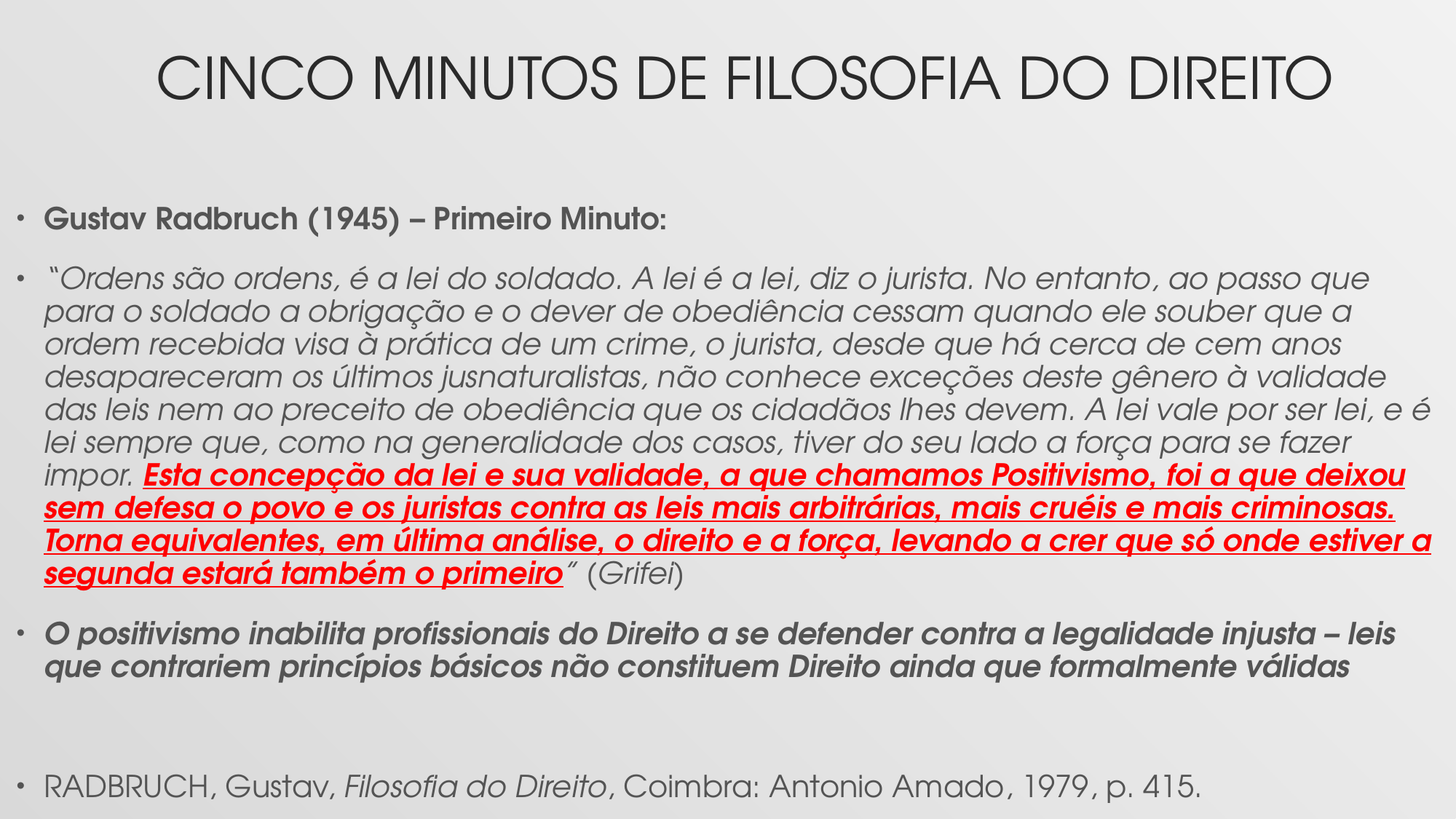

# CINCO MINUTOS DE FILOSOFIA DO DIREITO

Gustav Radbruch (1945) – Primeiro Minuto:
“Ordens são ordens, é a lei do soldado. A lei é a lei, diz o jurista. No entanto, ao passo que para o soldado a obrigação e o dever de obediência cessam quando ele souber que a ordem recebida visa à prática de um crime, o jurista, desde que há cerca de cem anos desapareceram os últimos jusnaturalistas, não conhece exceções deste gênero à validade das leis nem ao preceito de obediência que os cidadãos lhes devem. A lei vale por ser lei, e é lei sempre que, como na generalidade dos casos, tiver do seu lado a força para se fazer impor. Esta concepção da lei e sua validade, a que chamamos Positivismo, foi a que deixou sem defesa o povo e os juristas contra as leis mais arbitrárias, mais cruéis e mais criminosas. Torna equivalentes, em última análise, o direito e a força, levando a crer que só onde estiver a segunda estará também o primeiro” (Grifei)
O positivismo inabilita profissionais do Direito a se defender contra a legalidade injusta – leis que contrariem princípios básicos não constituem Direito ainda que formalmente válidas

RADBRUCH, Gustav, Filosofia do Direito, Coimbra: Antonio Amado, 1979, p. 415.